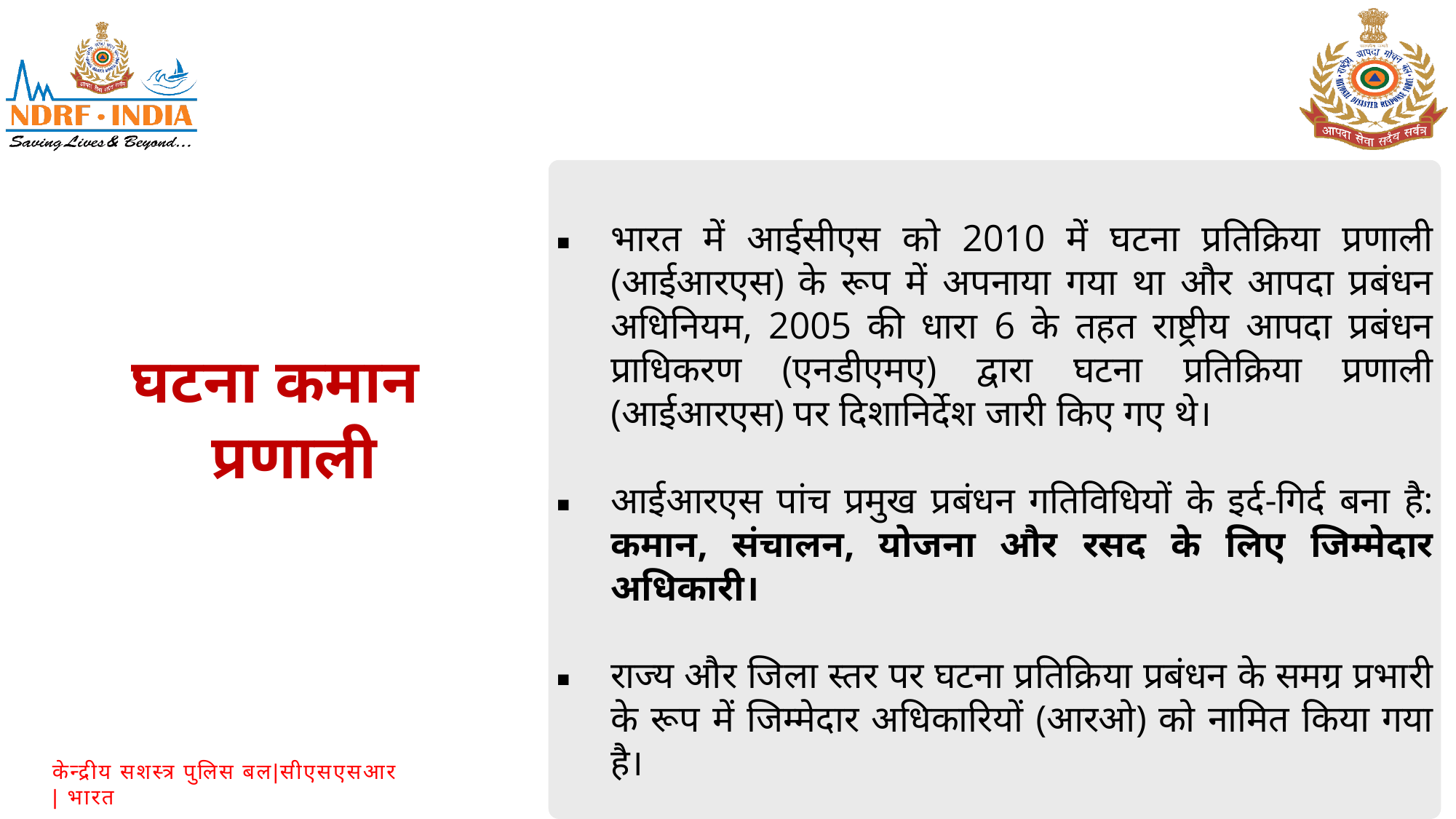

भारत में आईसीएस को 2010 में घटना प्रतिक्रिया प्रणाली (आईआरएस) के रूप में अपनाया गया था और आपदा प्रबंधन अधिनियम, 2005 की धारा 6 के तहत राष्ट्रीय आपदा प्रबंधन प्राधिकरण (एनडीएमए) द्वारा घटना प्रतिक्रिया प्रणाली (आईआरएस) पर दिशानिर्देश जारी किए गए थे।

आईआरएस पांच प्रमुख प्रबंधन गतिविधियों के इर्द-गिर्द बना है: कमान, संचालन, योजना और रसद के लिए जिम्मेदार अधिकारी।

राज्य और जिला स्तर पर घटना प्रतिक्रिया प्रबंधन के समग्र प्रभारी के रूप में जिम्मेदार अधिकारियों (आरओ) को नामित किया गया है।

घटना कमान   प्रणाली